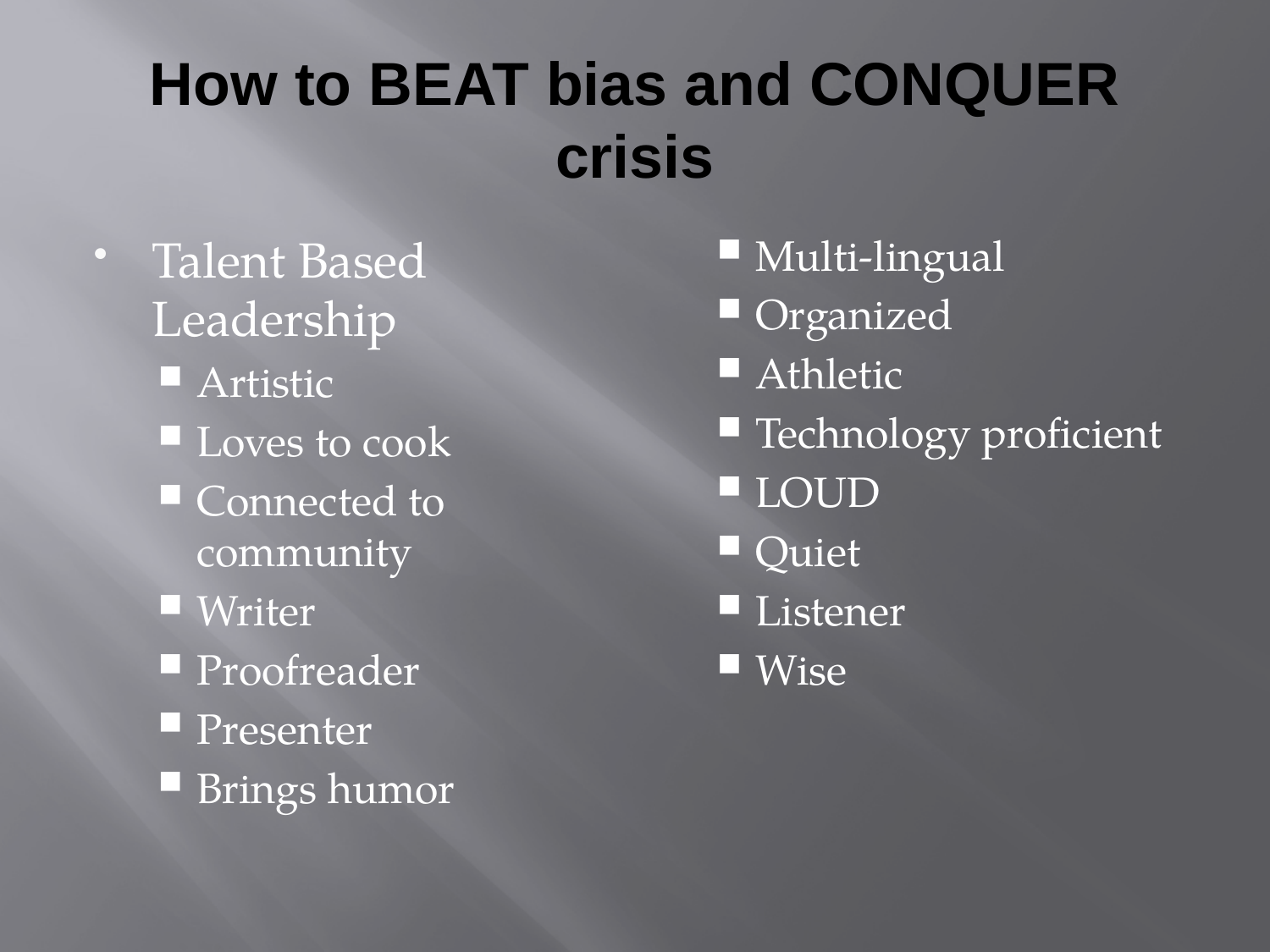

# How to BEAT bias and CONQUER crisis
Talent Based Leadership
Artistic
Loves to cook
Connected to community
Writer
Proofreader
Presenter
Brings humor
Multi-lingual
Organized
Athletic
Technology proficient
LOUD
Quiet
Listener
Wise